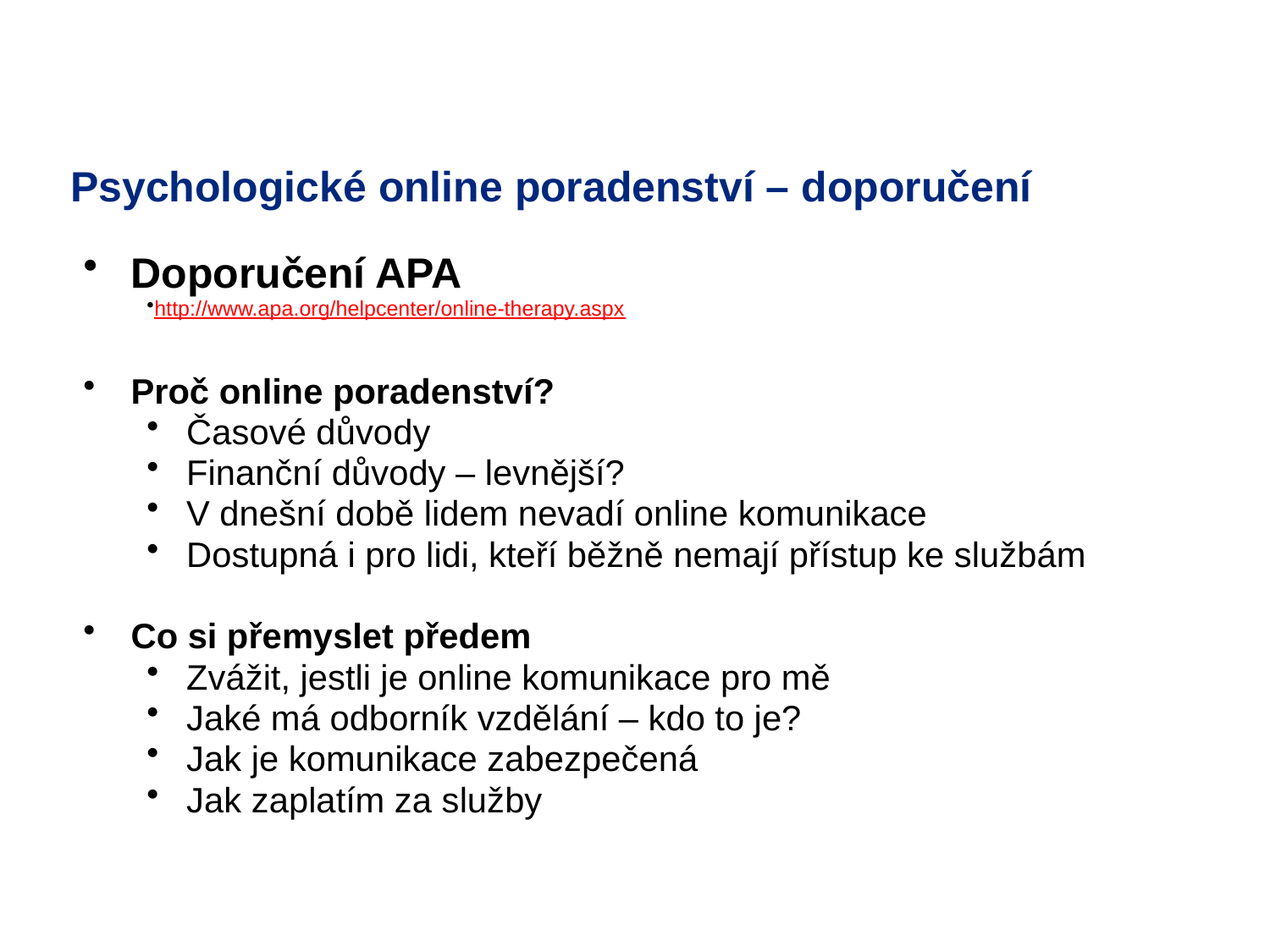

# Psychologické online poradenství – doporučení
Doporučení APA
http://www.apa.org/helpcenter/online-therapy.aspx

Proč online poradenství?
Časové důvody
Finanční důvody – levnější?
V dnešní době lidem nevadí online komunikace
Dostupná i pro lidi, kteří běžně nemají přístup ke službám

Co si přemyslet předem
Zvážit, jestli je online komunikace pro mě
Jaké má odborník vzdělání – kdo to je?
Jak je komunikace zabezpečená
Jak zaplatím za služby